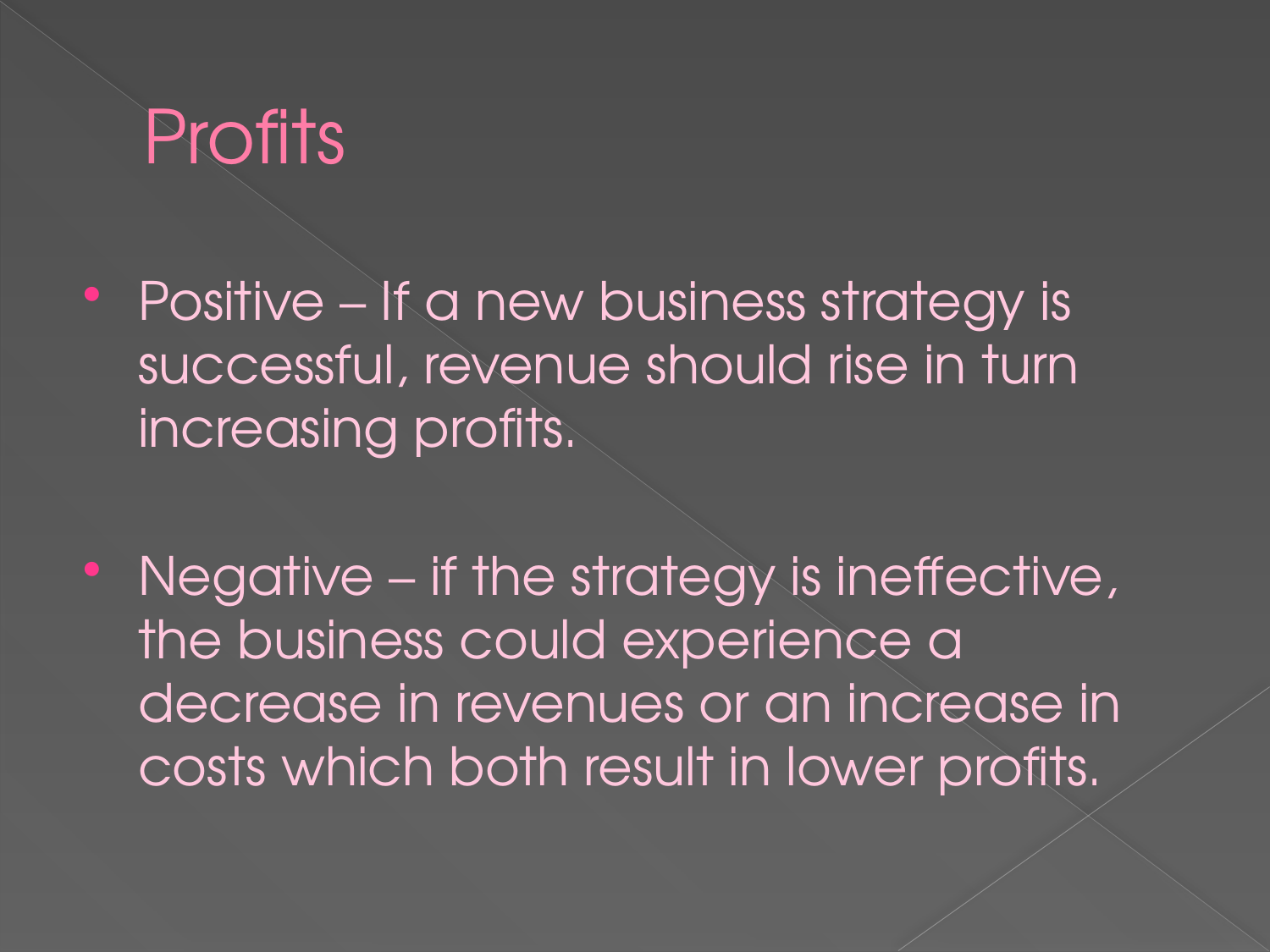

# Profits
Positive – If a new business strategy is successful, revenue should rise in turn increasing profits.

Negative – if the strategy is ineffective, the business could experience a decrease in revenues or an increase in costs which both result in lower profits.